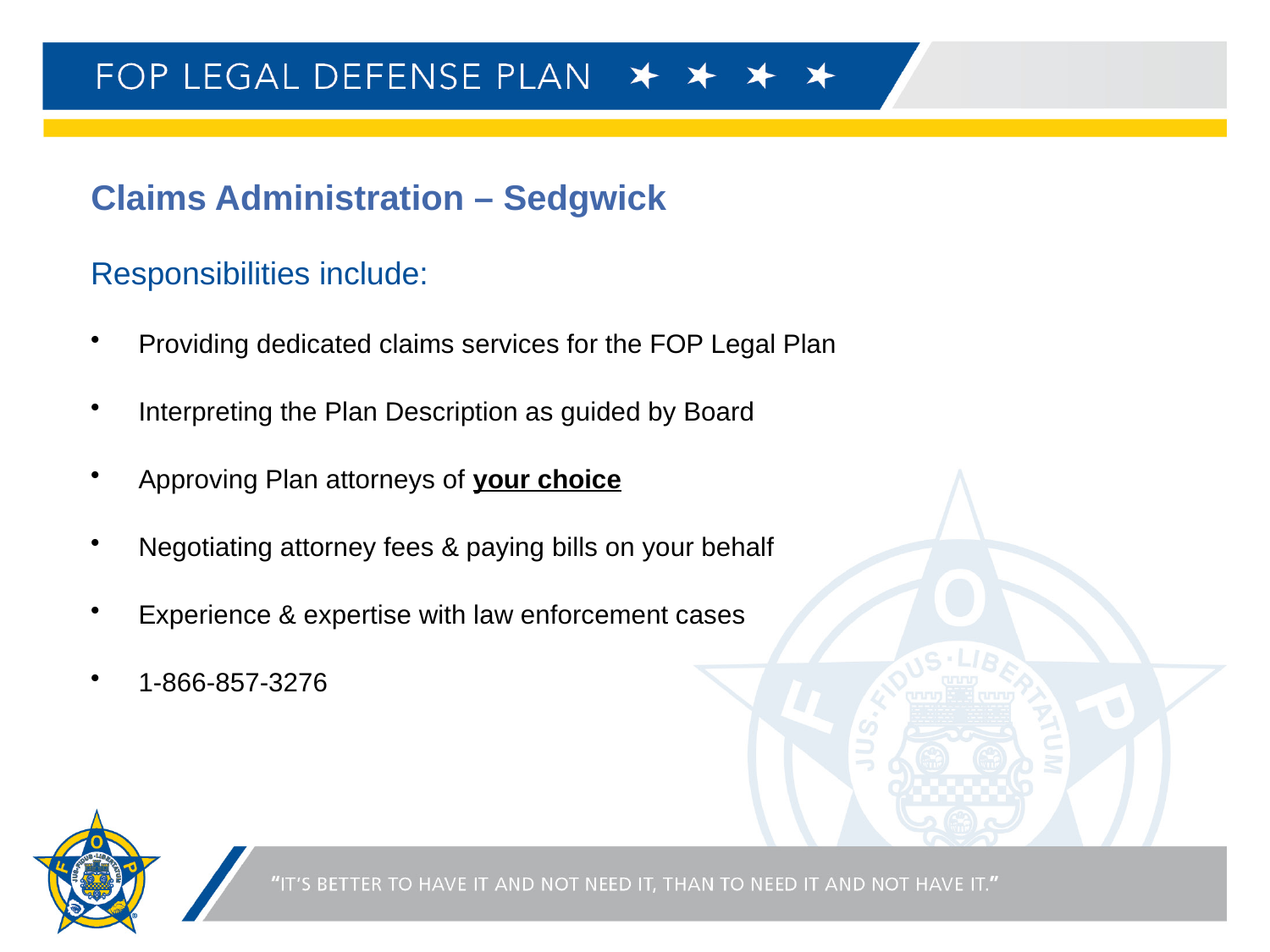

# Claims Administration – Sedgwick
Responsibilities include:
Providing dedicated claims services for the FOP Legal Plan
Interpreting the Plan Description as guided by Board
Approving Plan attorneys of your choice
Negotiating attorney fees & paying bills on your behalf
Experience & expertise with law enforcement cases
1-866-857-3276